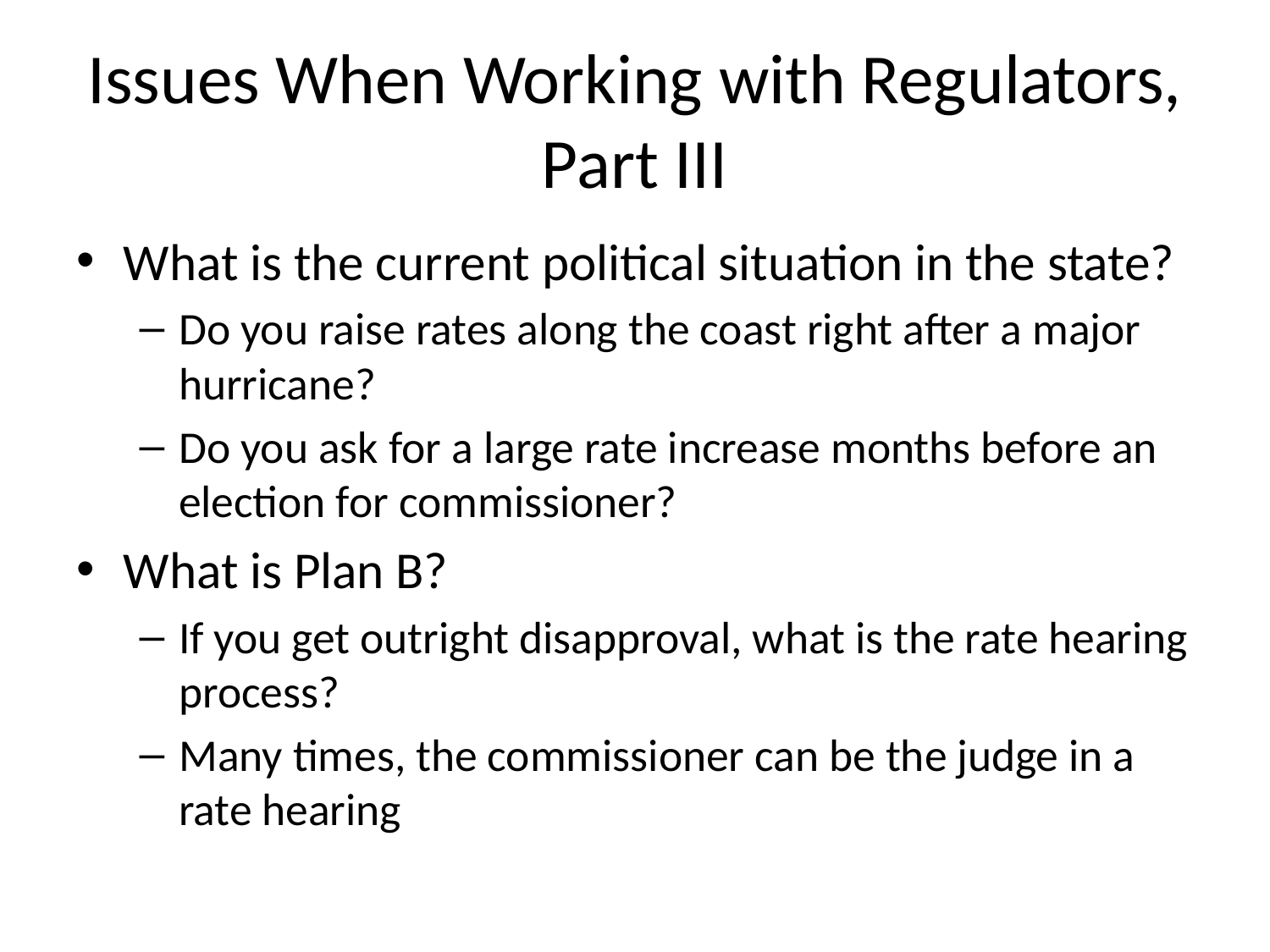

# Issues When Working with Regulators, Part III
What is the current political situation in the state?
Do you raise rates along the coast right after a major hurricane?
Do you ask for a large rate increase months before an election for commissioner?
What is Plan B?
If you get outright disapproval, what is the rate hearing process?
Many times, the commissioner can be the judge in a rate hearing